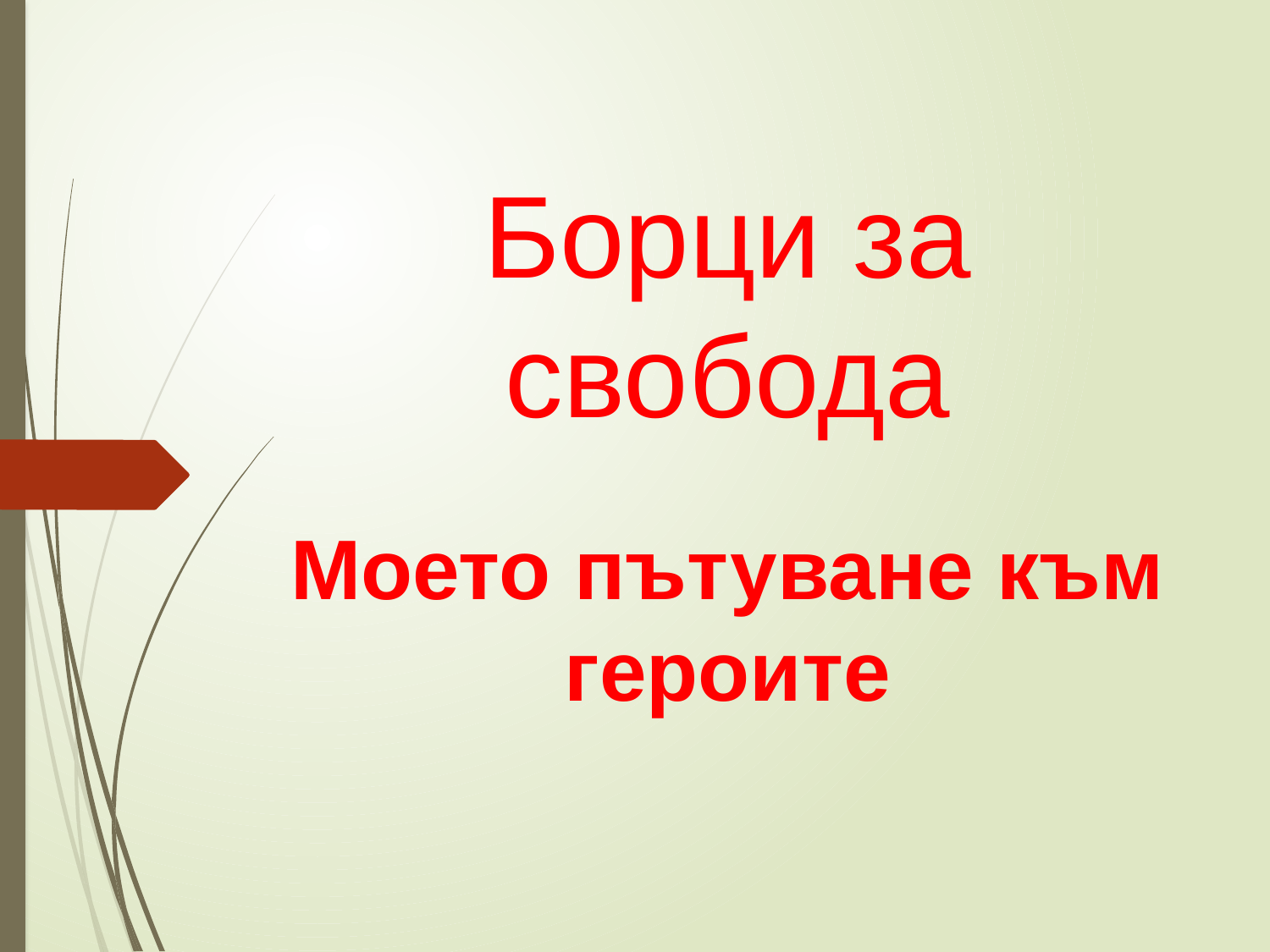

# Борци за свобода
Моето пътуване към героите